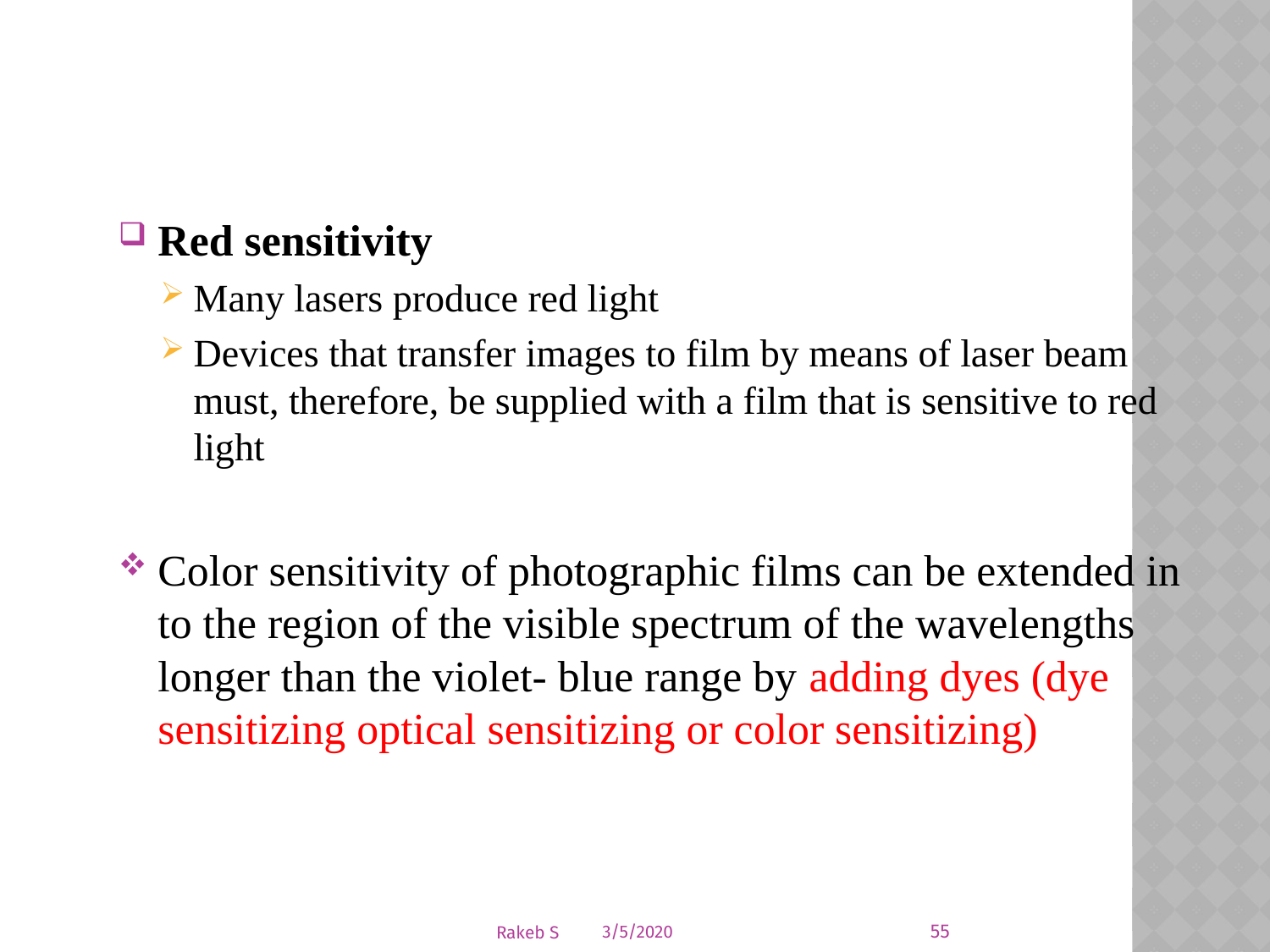

Red sensitivity
Many lasers produce red light
Devices that transfer images to film by means of laser beam must, therefore, be supplied with a film that is sensitive to red light

Color sensitivity of photographic films can be extended in to the region of the visible spectrum of the wavelengths longer than the violet- blue range by adding dyes (dye sensitizing optical sensitizing or color sensitizing)

55
Rakeb S
3/5/2020